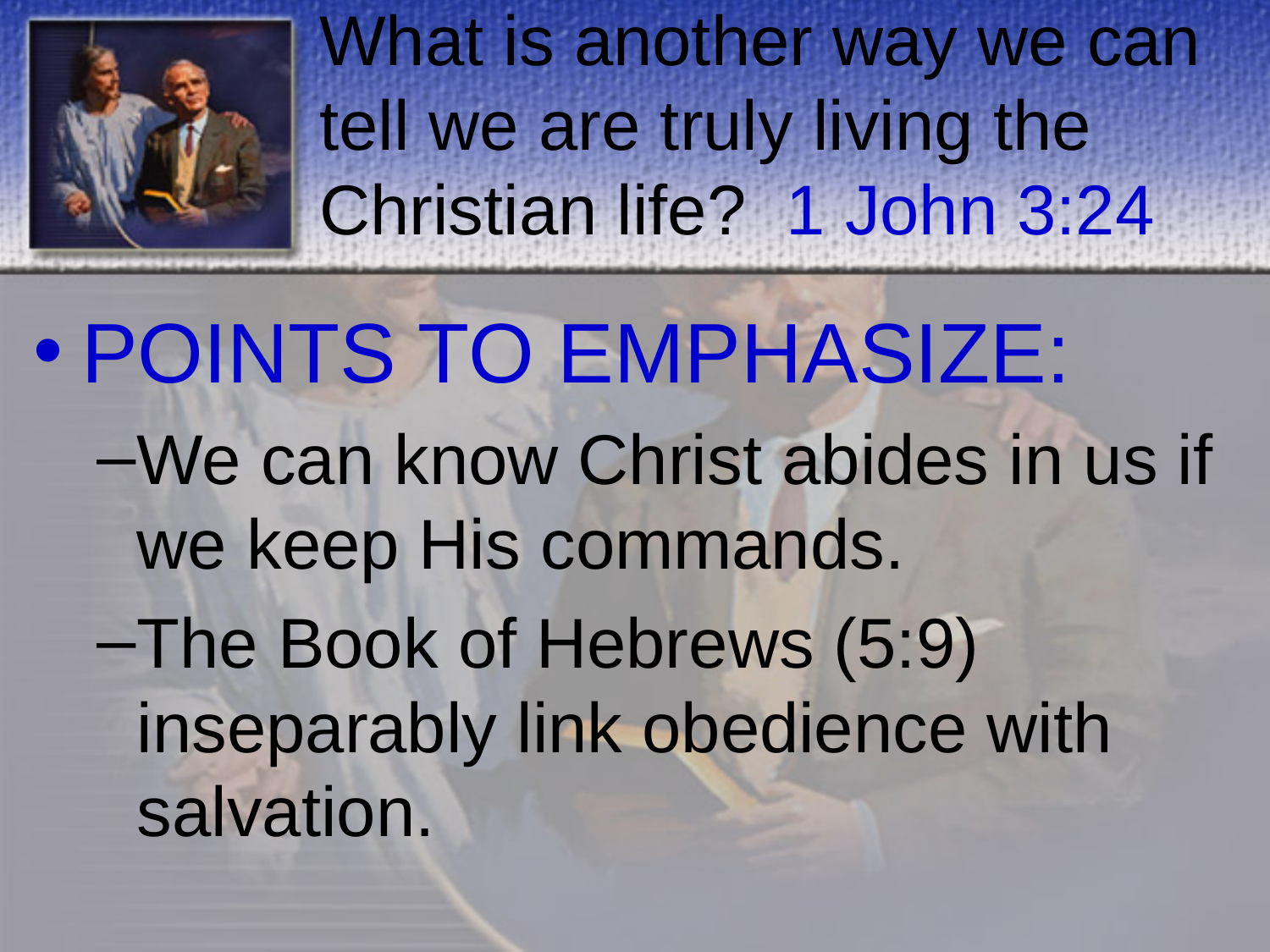

# What is another way we can tell we are truly living the Christian life?  1 John 3:24
POINTS TO EMPHASIZE:
We can know Christ abides in us if we keep His commands.
The Book of Hebrews (5:9) inseparably link obedience with salvation.